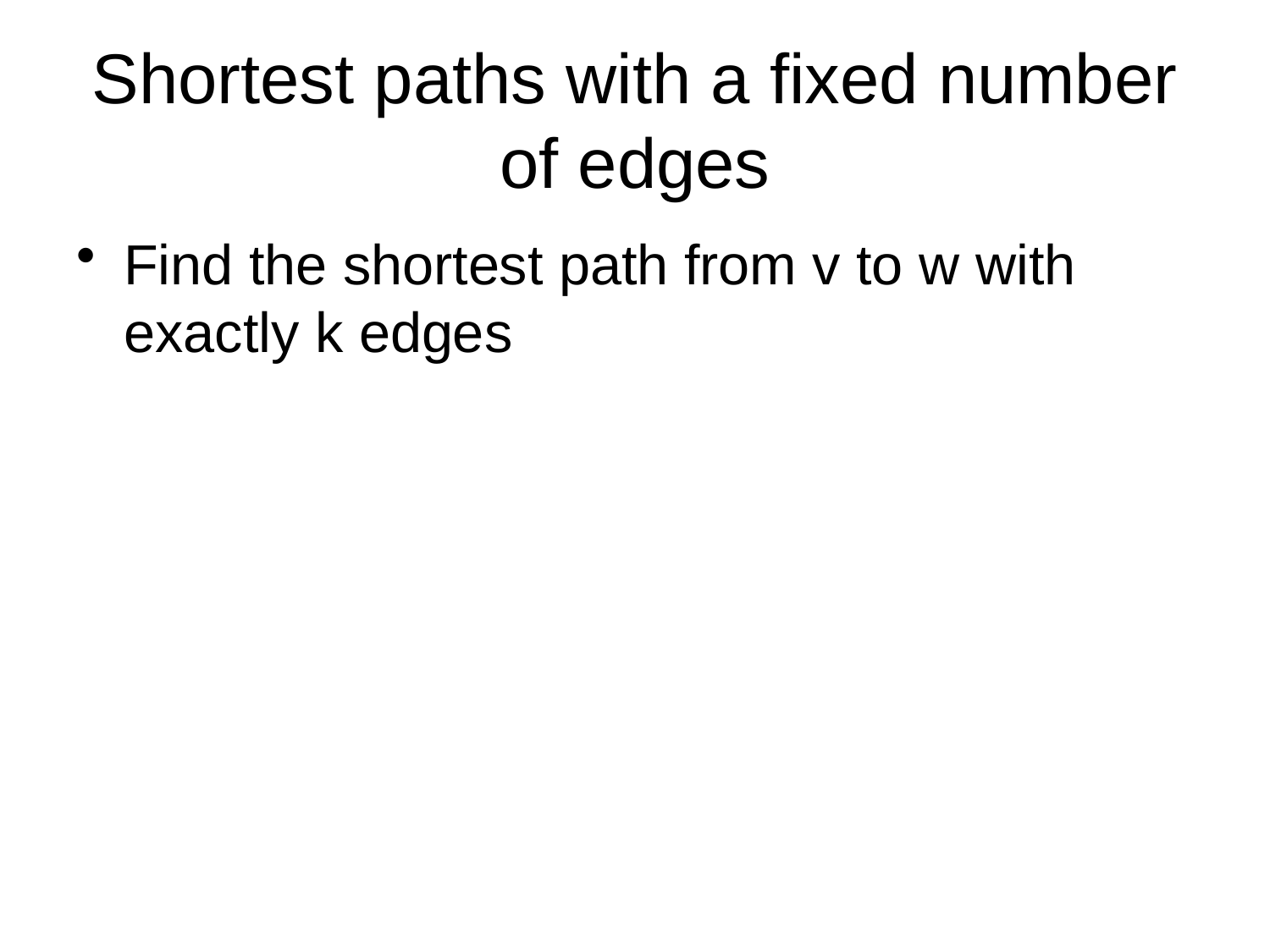

# Shortest paths with a fixed number of edges
Find the shortest path from v to w with exactly k edges